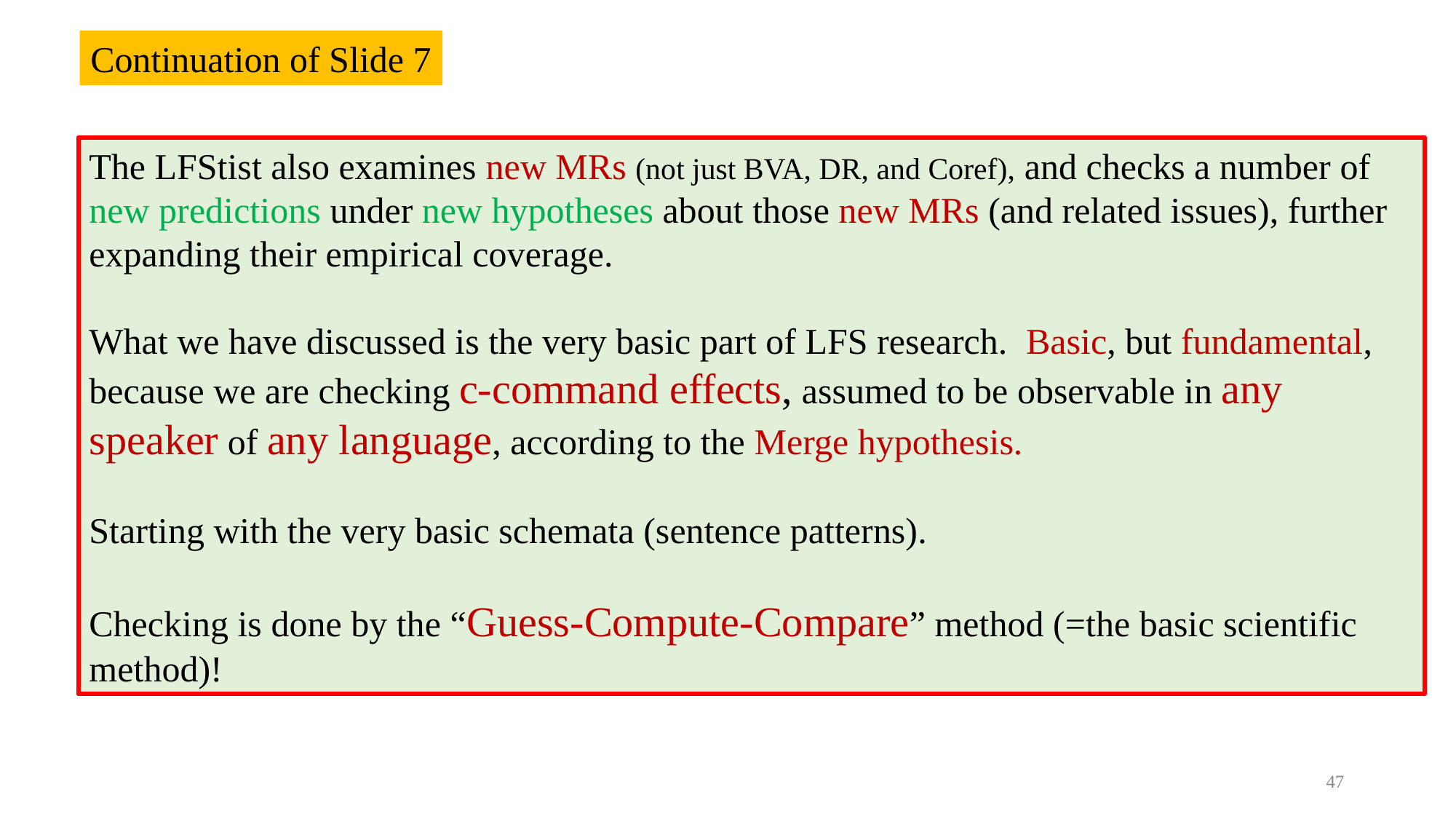

Continuation of Slide 7
The LFStist also examines new MRs (not just BVA, DR, and Coref), and checks a number of new predictions under new hypotheses about those new MRs (and related issues), further expanding their empirical coverage.

What we have discussed is the very basic part of LFS research.  Basic, but fundamental, because we are checking c-command effects, assumed to be observable in any speaker of any language, according to the Merge hypothesis.

Starting with the very basic schemata (sentence patterns).

Checking is done by the “Guess-Compute-Compare” method (=the basic scientific method)!
47